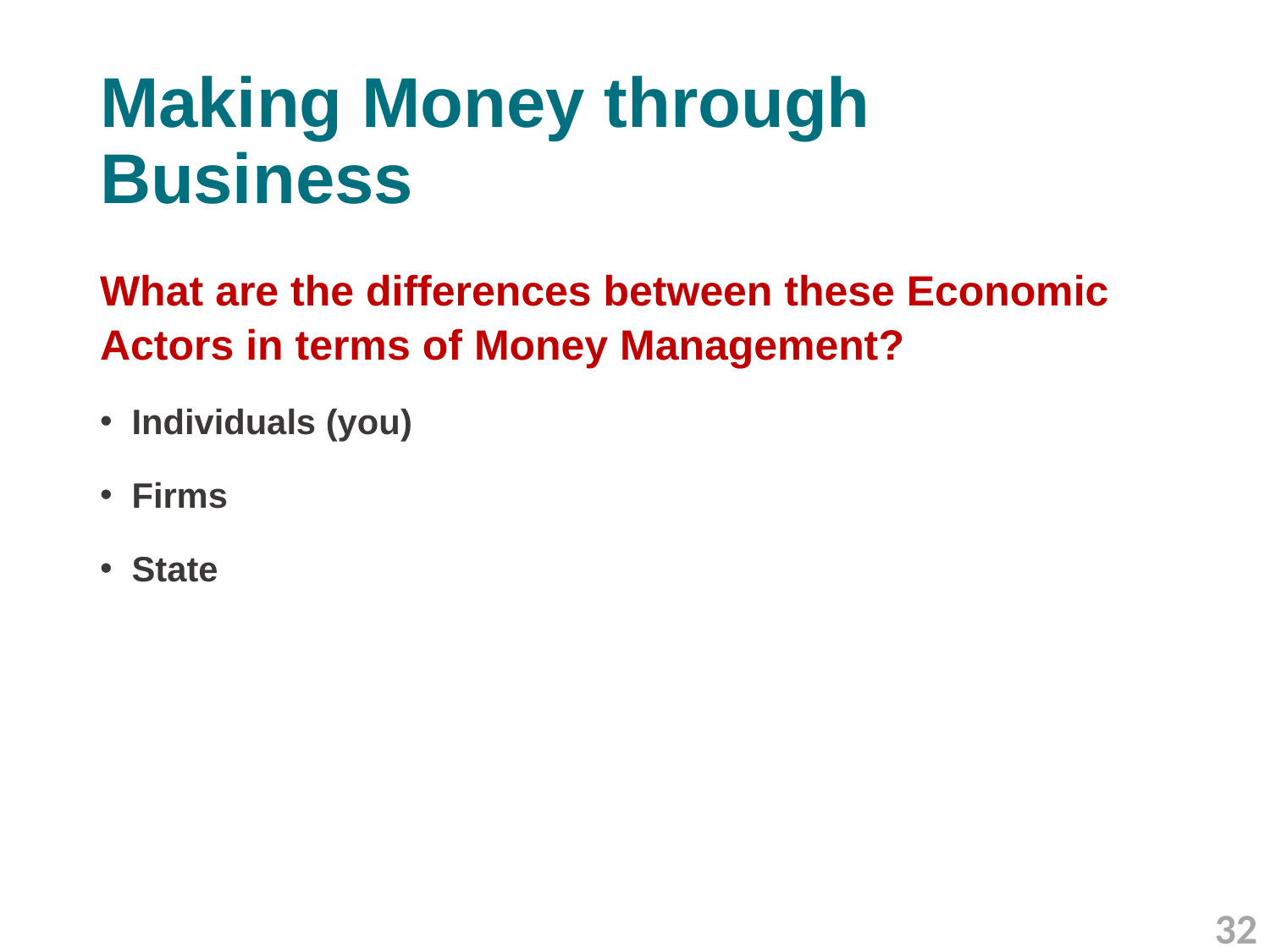

# Making Money through Business
What are the differences between these Economic Actors in terms of Money Management?
Individuals (you)
Firms
State

32